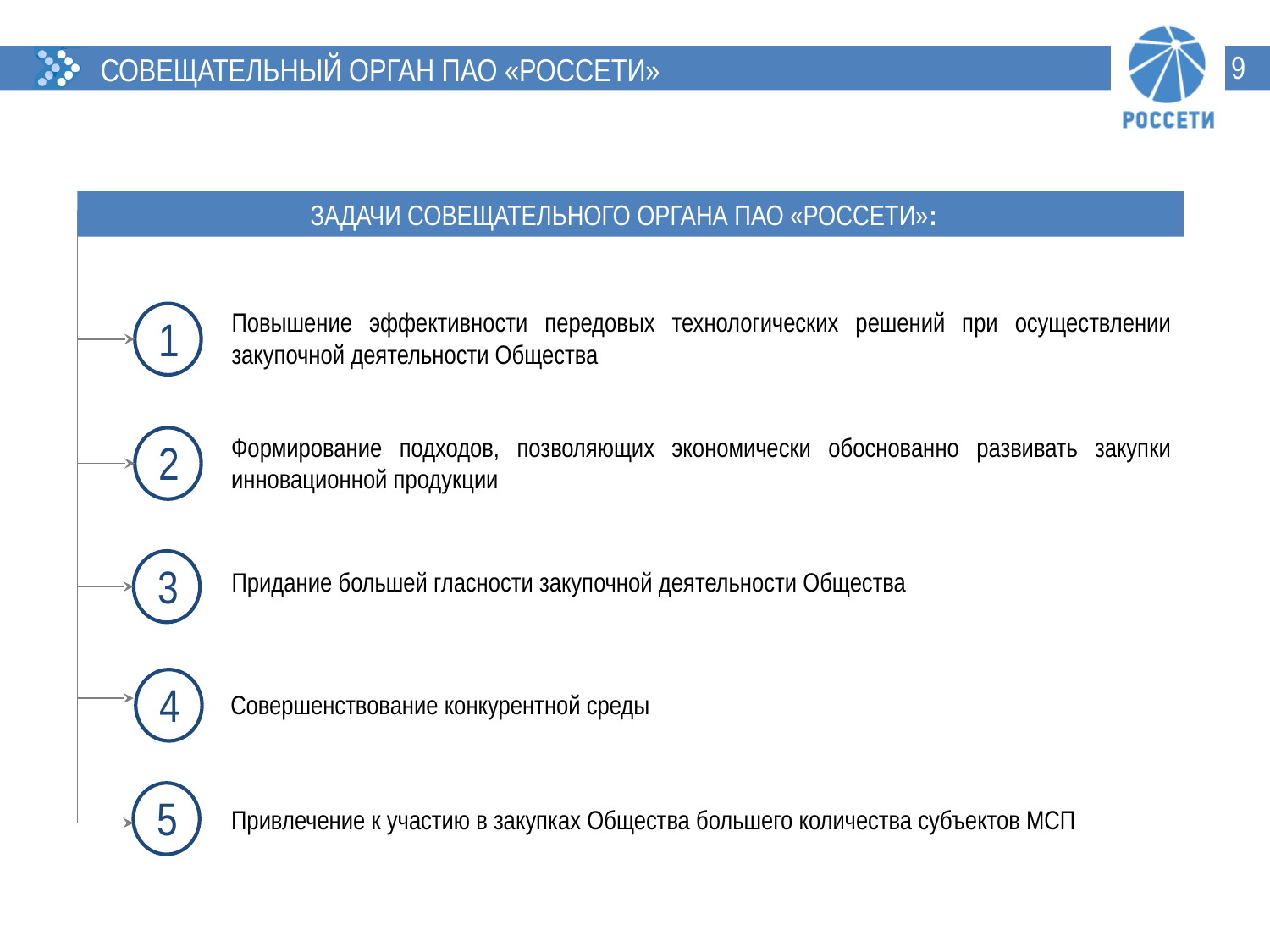

9
СОВЕЩАТЕЛЬНЫЙ ОРГАН ПАО «РОССЕТИ»
ЗАДАЧИ СОВЕЩАТЕЛЬНОГО ОРГАНА ПАО «РОССЕТИ»:
Повышение эффективности передовых технологических решений при осуществлении закупочной деятельности Общества

1
Формирование подходов, позволяющих экономически обоснованно развивать закупки инновационной продукции

2

3
Придание большей гласности закупочной деятельности Общества

4
Совершенствование конкурентной среды

5
Привлечение к участию в закупках Общества большего количества субъектов МСП